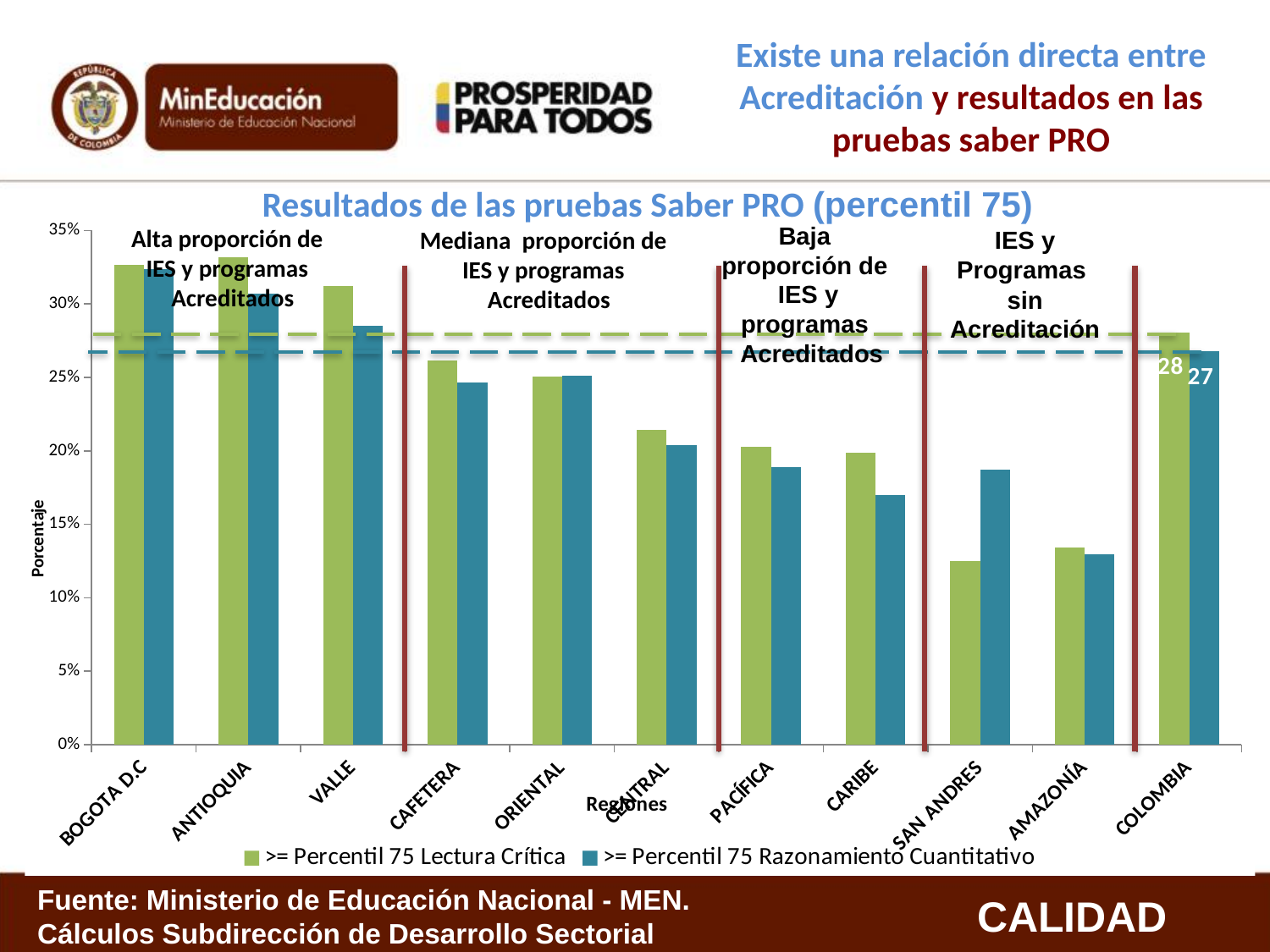

Existe una relación directa entre Acreditación y resultados en las pruebas saber PRO
Resultados de las pruebas Saber PRO (percentil 75)

Baja  proporción de  IES y programas
 Acreditados

### Chart

| Category | >= Percentil 75 Lectura Crítica | >= Percentil 75 Razonamiento Cuantitativo |
|---|---|---|
| BOGOTA D.C | 0.326789318876521 | 0.323467327988927 |
| ANTIOQUIA | 0.331601514819567 | 0.307126537510563 |
| VALLE | 0.312264150943396 | 0.285016648168701 |
| CAFETERA | 0.261561449383638 | 0.246320508031378 |
| ORIENTAL | 0.250838783053739 | 0.251179982940006 |
| CENTRAL | 0.214393510658366 | 0.203829466138464 |
| PACÍFICA | 0.202569916855631 | 0.189153439153439 |
| CARIBE | 0.198846194559119 | 0.169948131682016 |
| SAN ANDRES | 0.125 | 0.1875 |
| AMAZONÍA | 0.134453781512605 | 0.129651860744298 |
| COLOMBIA | 0.280762332385705 | 0.268129999959329 |
Alta proporción de  IES y programas
 Acreditados
Mediana  proporción de  IES y programas
 Acreditados
IES y Programas  sin Acreditación
Fuente: Ministerio de Educación Nacional - MEN.
Cálculos Subdirección de Desarrollo Sectorial
CALIDAD